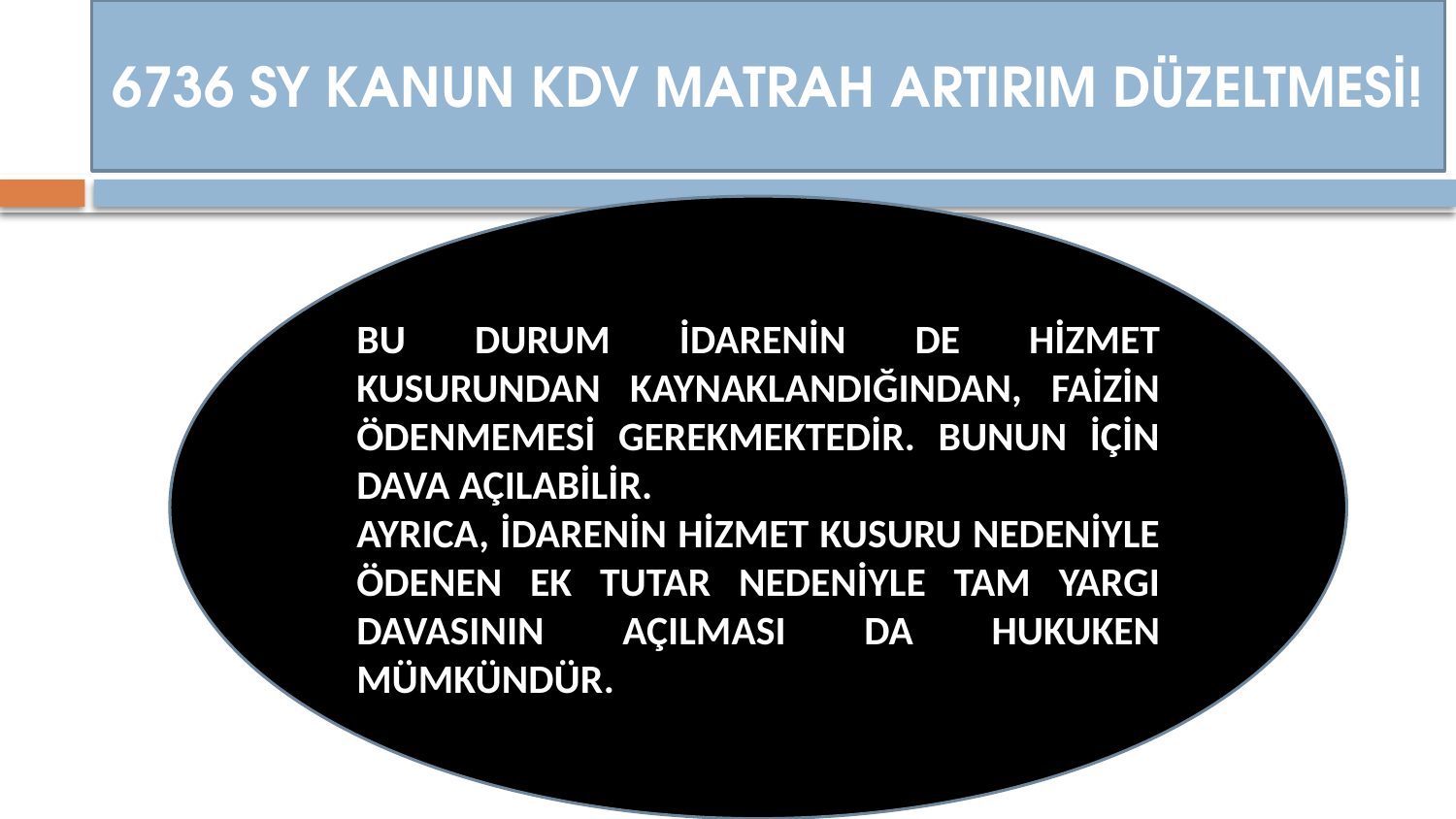

6736 SY KANUN KDV MATRAH ARTIRIM DÜZELTMESİ!
BU DURUM İDARENİN DE HİZMET KUSURUNDAN KAYNAKLANDIĞINDAN, FAİZİN ÖDENMEMESİ GEREKMEKTEDİR. BUNUN İÇİN DAVA AÇILABİLİR.
AYRICA, İDARENİN HİZMET KUSURU NEDENİYLE ÖDENEN EK TUTAR NEDENİYLE TAM YARGI DAVASININ AÇILMASI DA HUKUKEN MÜMKÜNDÜR.